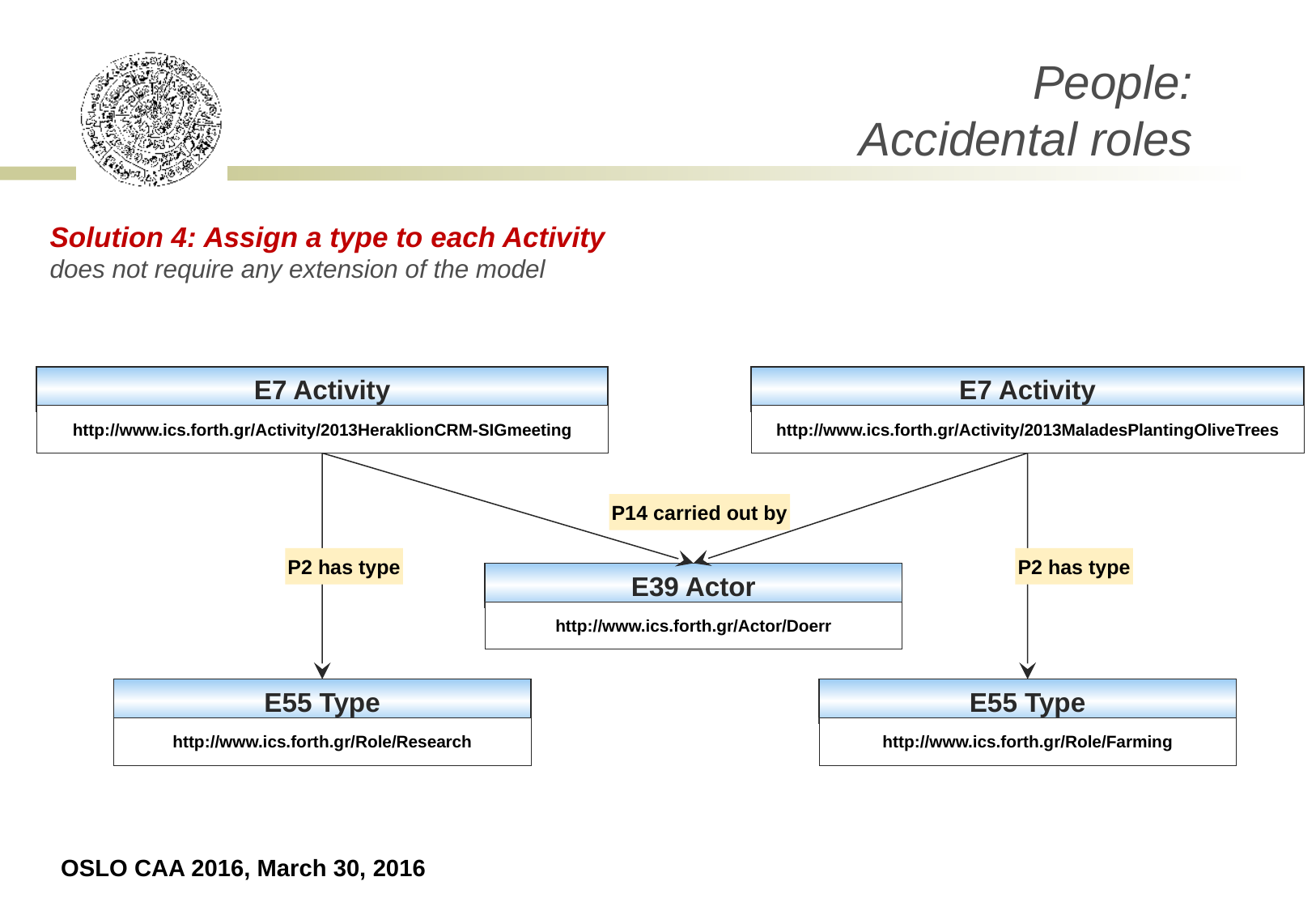

People:
Accidental roles
# Solution 4: Assign a type to each Activity does not require any extension of the model
E7 Activity
http://www.ics.forth.gr/Activity/2013MaladesPlantingOliveTrees
E7 Activity
http://www.ics.forth.gr/Activity/2013HeraklionCRM-SIGmeeting
P14 carried out by
P2 has type
P2 has type
E39 Actor
http://www.ics.forth.gr/Actor/Doerr
E55 Type
http://www.ics.forth.gr/Role/Research
E55 Type
http://www.ics.forth.gr/Role/Farming